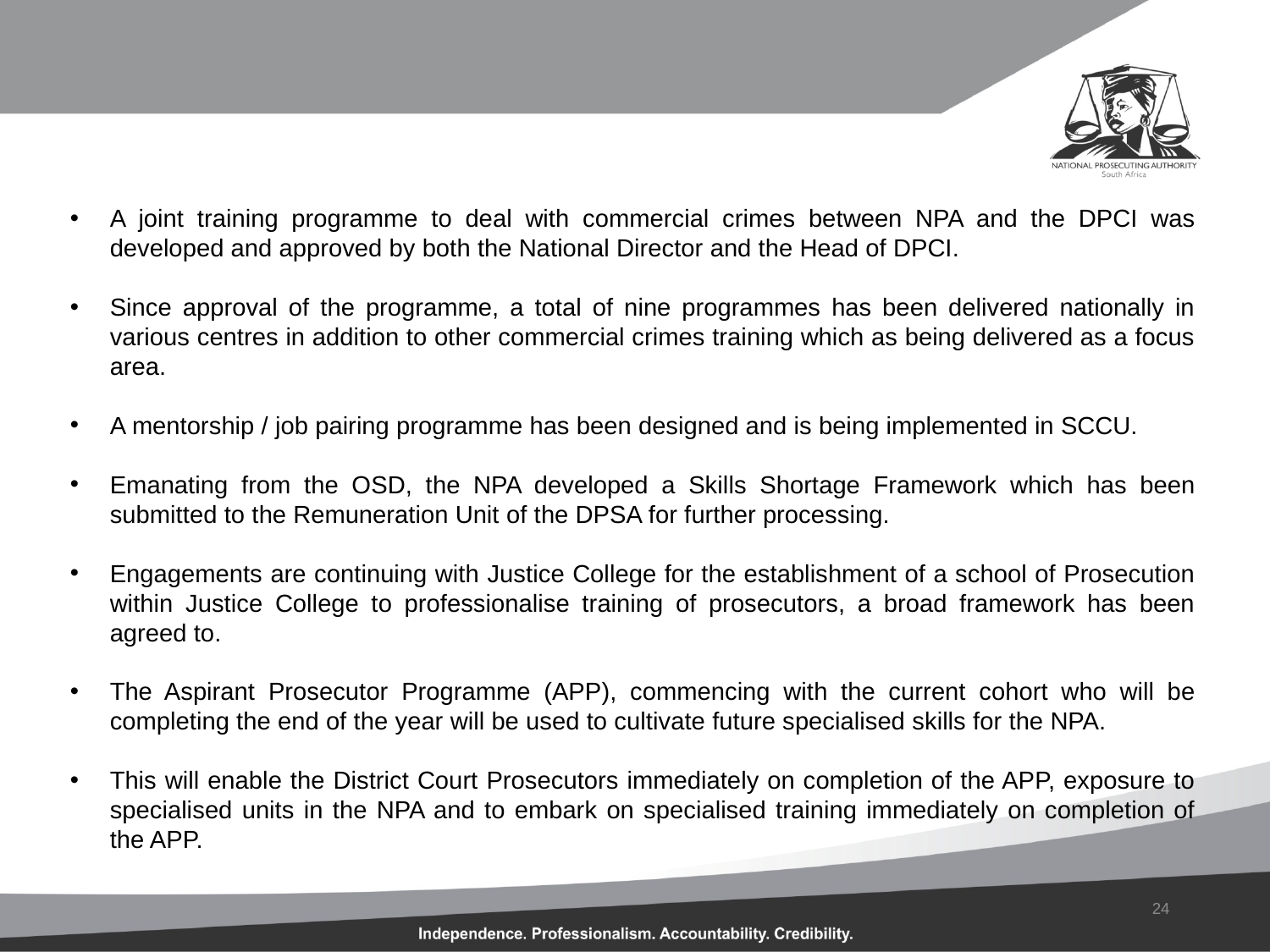

A joint training programme to deal with commercial crimes between NPA and the DPCI was developed and approved by both the National Director and the Head of DPCI.

Since approval of the programme, a total of nine programmes has been delivered nationally in various centres in addition to other commercial crimes training which as being delivered as a focus area.

A mentorship / job pairing programme has been designed and is being implemented in SCCU.

Emanating from the OSD, the NPA developed a Skills Shortage Framework which has been submitted to the Remuneration Unit of the DPSA for further processing.

Engagements are continuing with Justice College for the establishment of a school of Prosecution within Justice College to professionalise training of prosecutors, a broad framework has been agreed to.

The Aspirant Prosecutor Programme (APP), commencing with the current cohort who will be completing the end of the year will be used to cultivate future specialised skills for the NPA.

This will enable the District Court Prosecutors immediately on completion of the APP, exposure to specialised units in the NPA and to embark on specialised training immediately on completion of the APP.
24